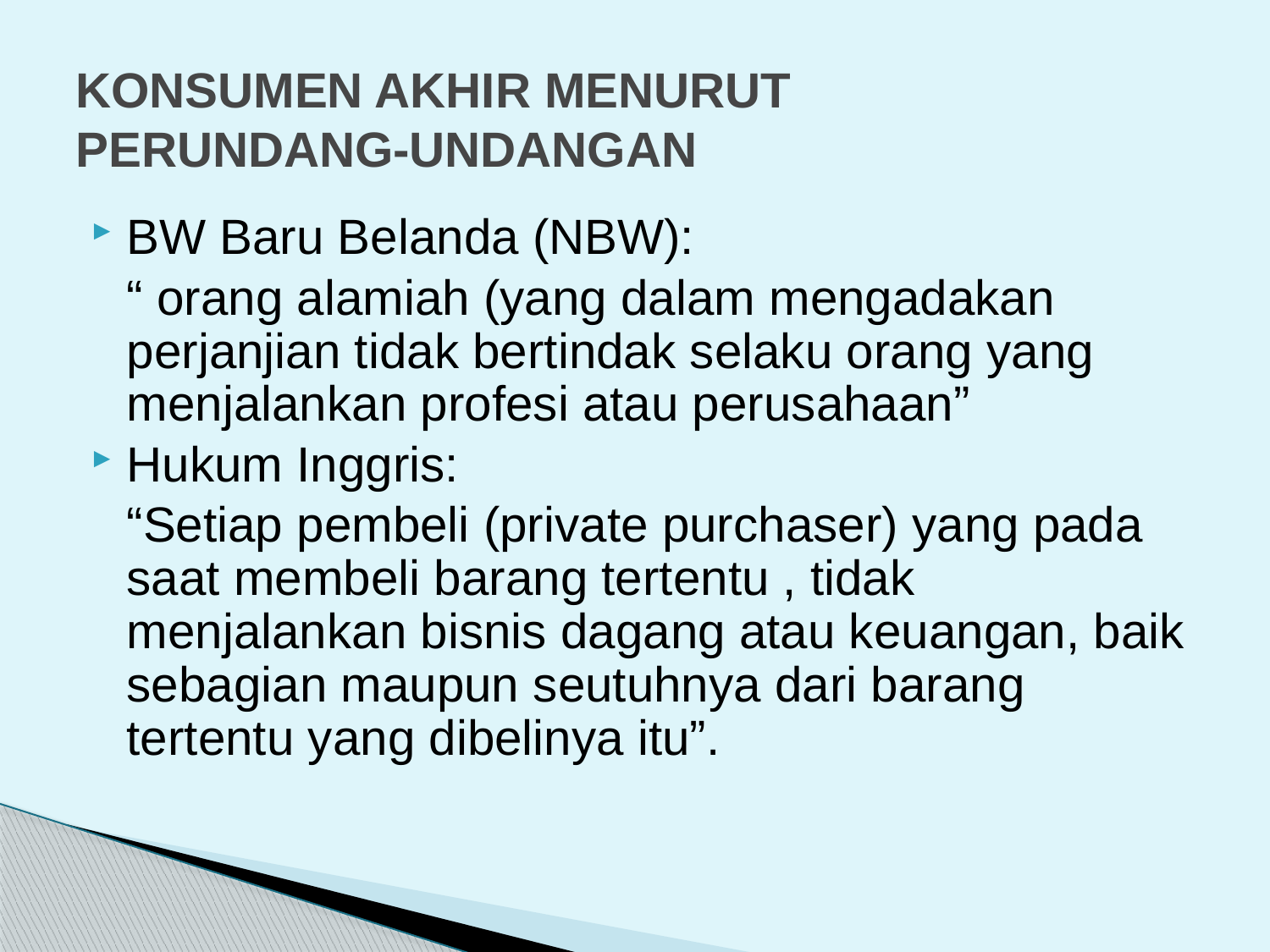

# KONSUMEN AKHIR MENURUT PERUNDANG-UNDANGAN
BW Baru Belanda (NBW):
	“ orang alamiah (yang dalam mengadakan perjanjian tidak bertindak selaku orang yang menjalankan profesi atau perusahaan”
Hukum Inggris:
	“Setiap pembeli (private purchaser) yang pada saat membeli barang tertentu , tidak menjalankan bisnis dagang atau keuangan, baik sebagian maupun seutuhnya dari barang tertentu yang dibelinya itu”.